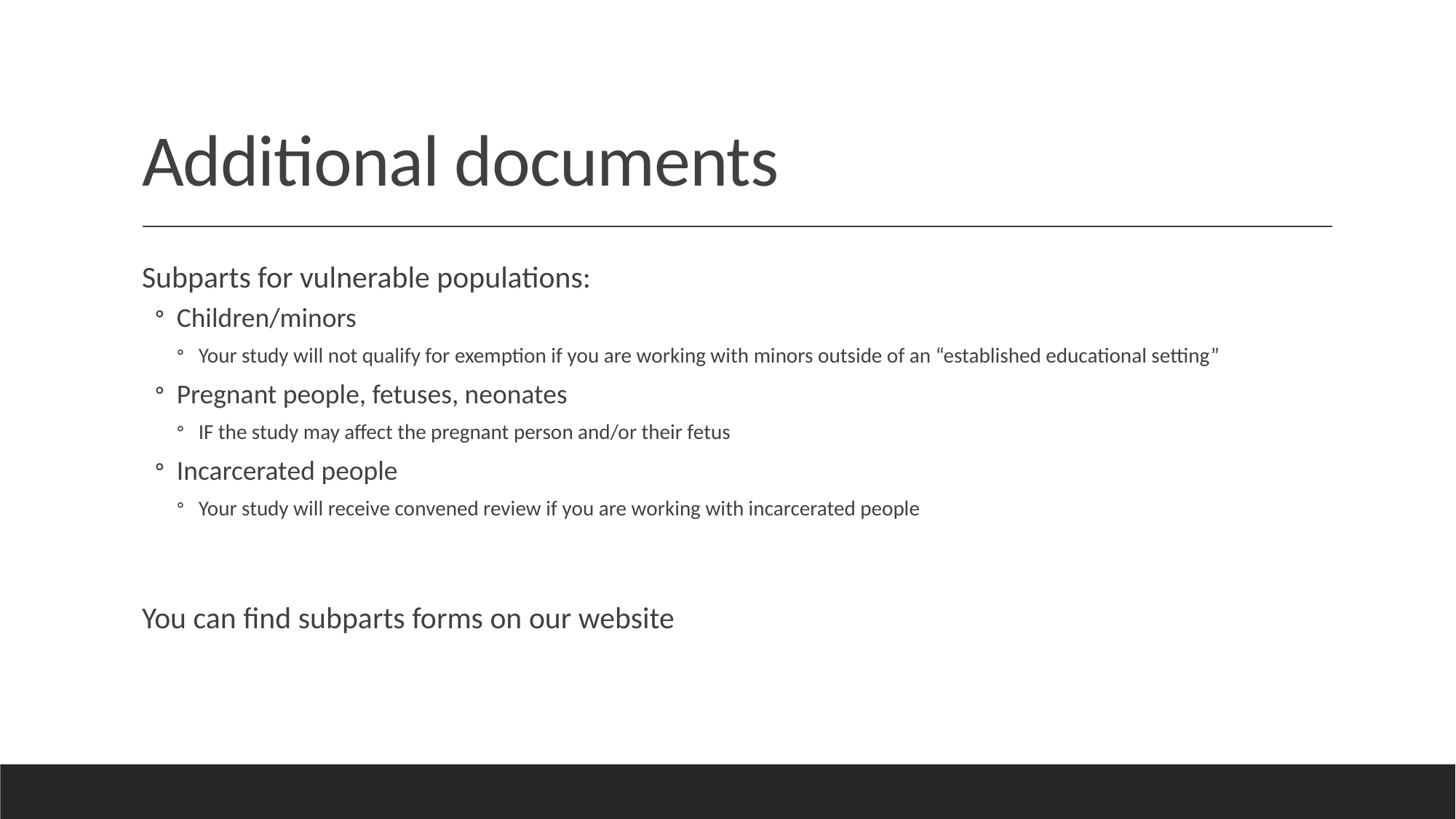

# Additional documents
Subparts for vulnerable populations:
Children/minors
Your study will not qualify for exemption if you are working with minors outside of an “established educational setting”
Pregnant people, fetuses, neonates
IF the study may affect the pregnant person and/or their fetus
Incarcerated people
Your study will receive convened review if you are working with incarcerated people

You can find subparts forms on our website